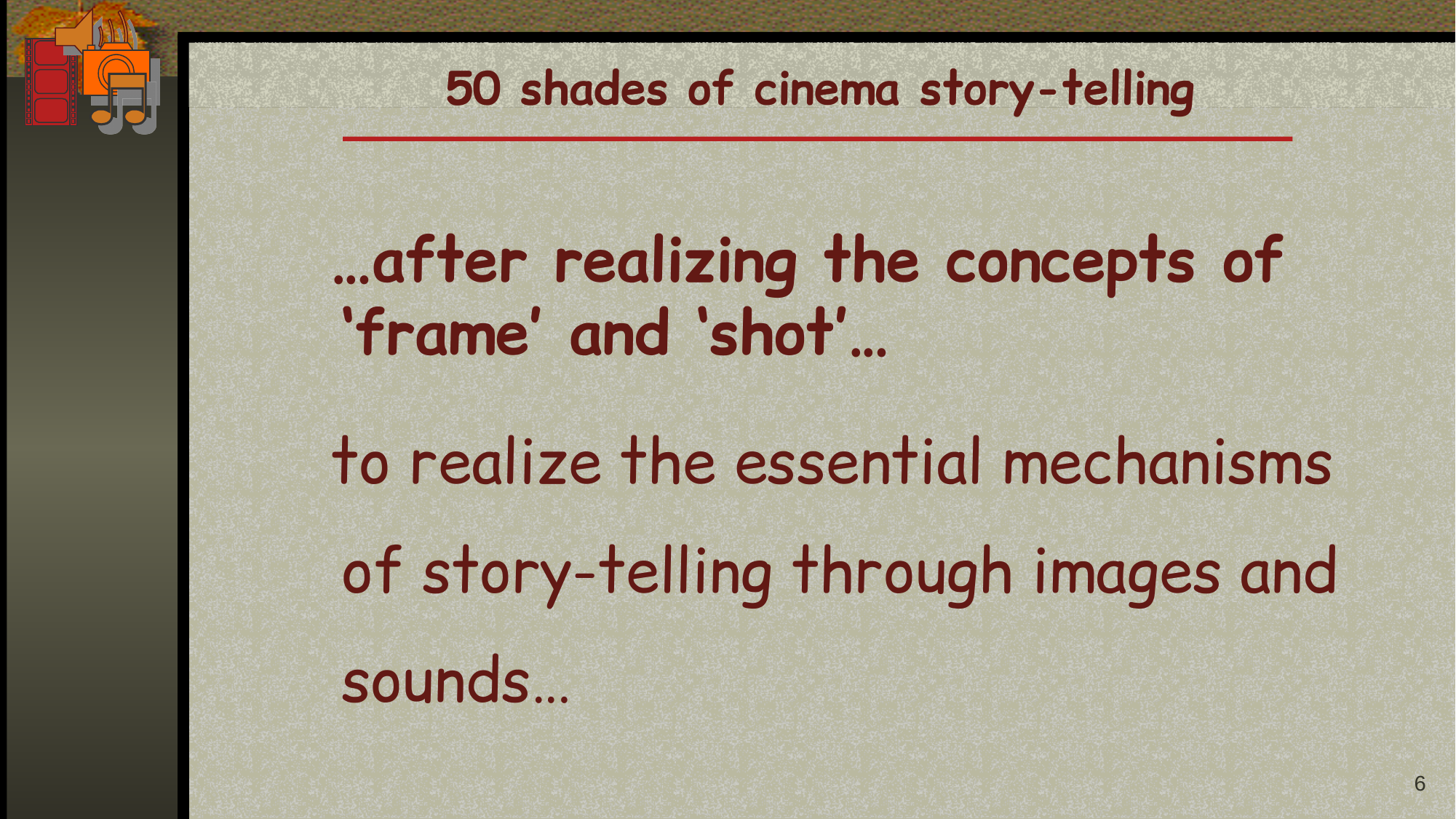

# 50 shades of cinema story-telling

…after realizing the concepts of ‘frame’ and ‘shot’…

to realize the essential mechanisms of story-telling through images and sounds…
6